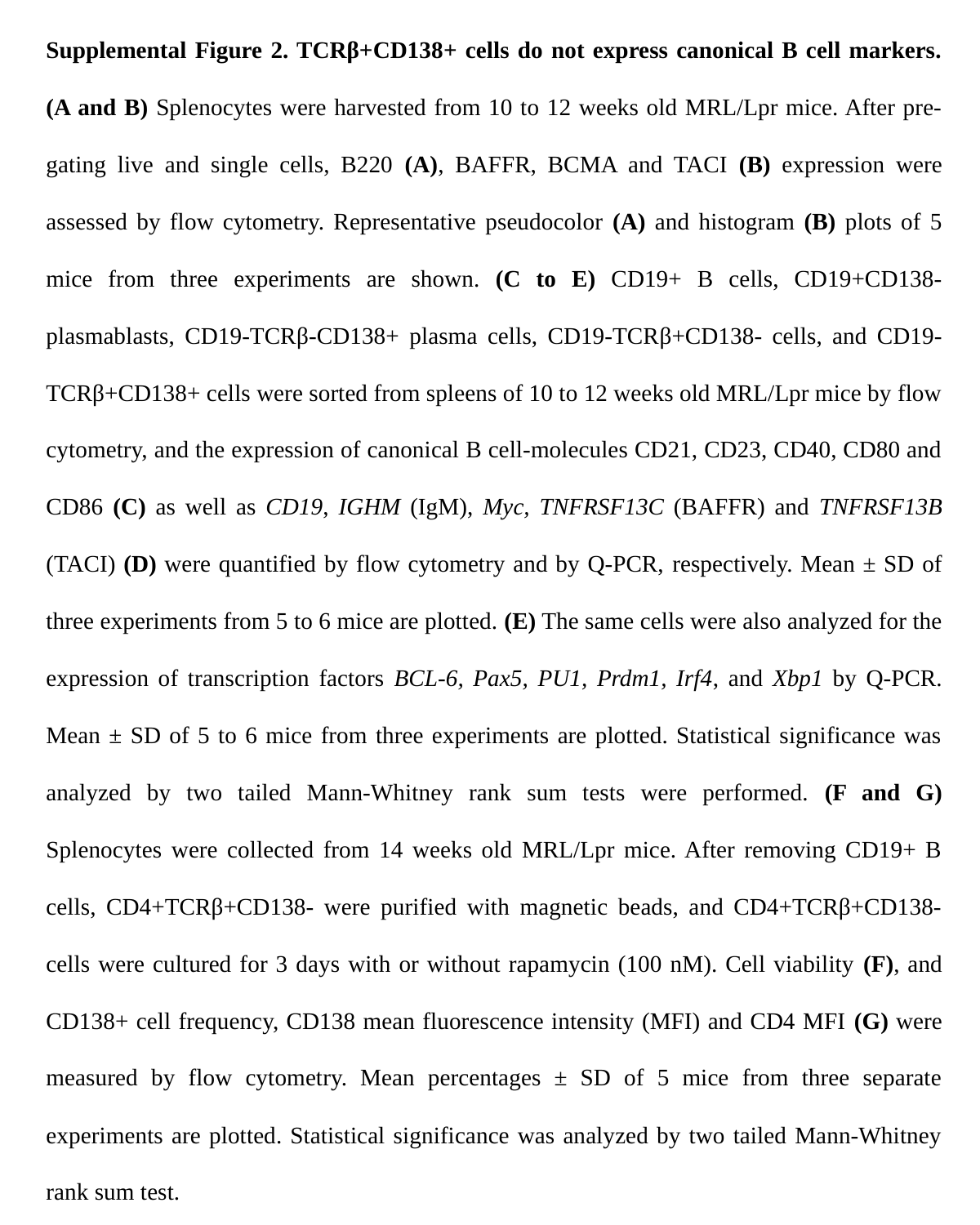

Supplemental Figure 2. TCRβ+CD138+ cells do not express canonical B cell markers. (A and B) Splenocytes were harvested from 10 to 12 weeks old MRL/Lpr mice. After pre-gating live and single cells, B220 (A), BAFFR, BCMA and TACI (B) expression were assessed by flow cytometry. Representative pseudocolor (A) and histogram (B) plots of 5 mice from three experiments are shown. (C to E) CD19+ B cells, CD19+CD138- plasmablasts, CD19-TCRβ-CD138+ plasma cells, CD19-TCRβ+CD138- cells, and CD19-TCRβ+CD138+ cells were sorted from spleens of 10 to 12 weeks old MRL/Lpr mice by flow cytometry, and the expression of canonical B cell-molecules CD21, CD23, CD40, CD80 and CD86 (C) as well as CD19, IGHM (IgM), Myc, TNFRSF13C (BAFFR) and TNFRSF13B (TACI) (D) were quantified by flow cytometry and by Q-PCR, respectively. Mean ± SD of three experiments from 5 to 6 mice are plotted. (E) The same cells were also analyzed for the expression of transcription factors BCL-6, Pax5, PU1, Prdm1, Irf4, and Xbp1 by Q-PCR. Mean ± SD of 5 to 6 mice from three experiments are plotted. Statistical significance was analyzed by two tailed Mann-Whitney rank sum tests were performed. (F and G) Splenocytes were collected from 14 weeks old MRL/Lpr mice. After removing CD19+ B cells, CD4+TCRβ+CD138- were purified with magnetic beads, and CD4+TCRβ+CD138- cells were cultured for 3 days with or without rapamycin (100 nM). Cell viability (F), and CD138+ cell frequency, CD138 mean fluorescence intensity (MFI) and CD4 MFI (G) were measured by flow cytometry. Mean percentages ± SD of 5 mice from three separate experiments are plotted. Statistical significance was analyzed by two tailed Mann-Whitney rank sum test.